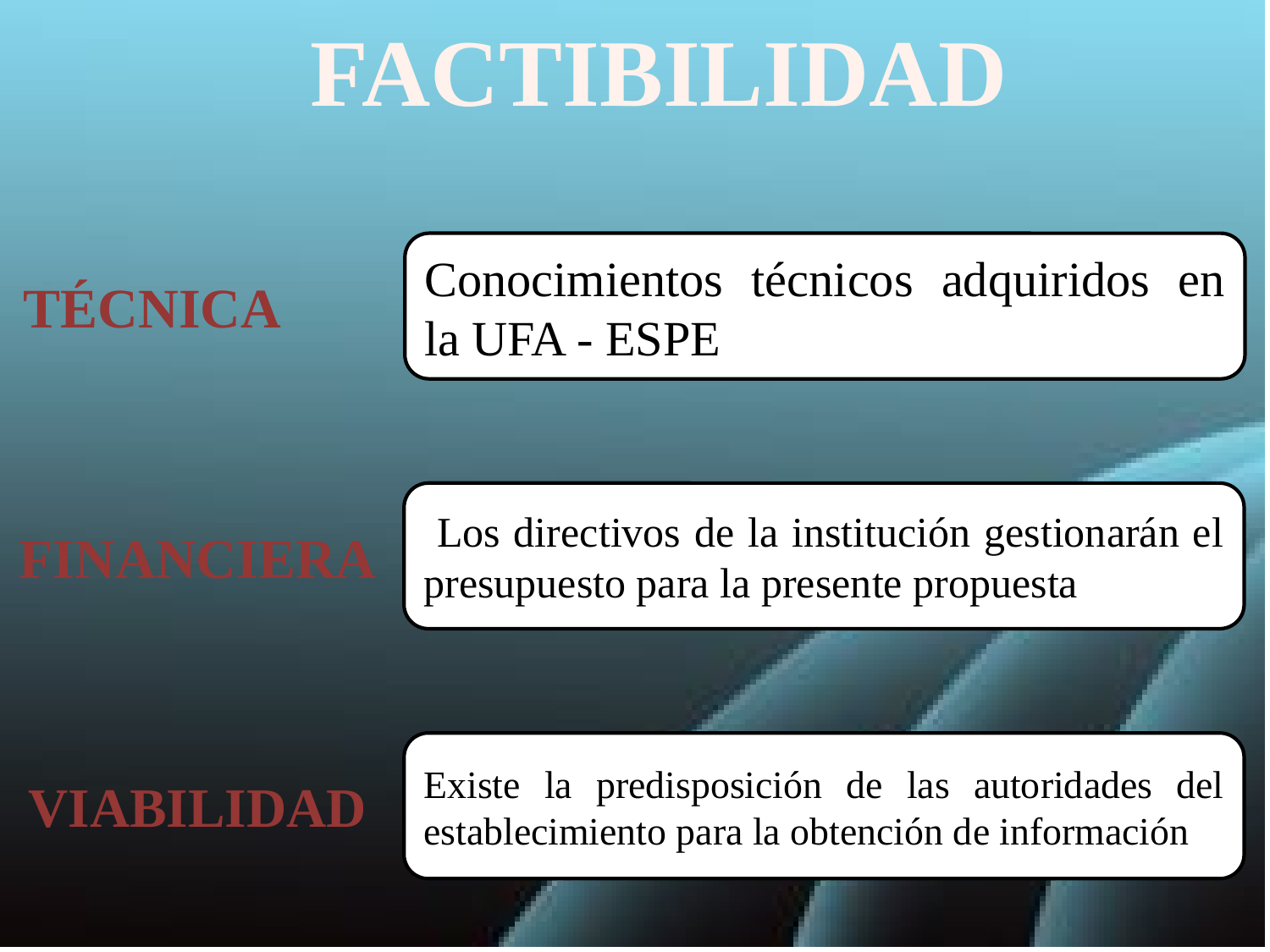

FACTIBILIDAD
Conocimientos técnicos adquiridos en la UFA - ESPE
TÉCNICA
 Los directivos de la institución gestionarán el presupuesto para la presente propuesta
FINANCIERA
Existe la predisposición de las autoridades del establecimiento para la obtención de información
VIABILIDAD